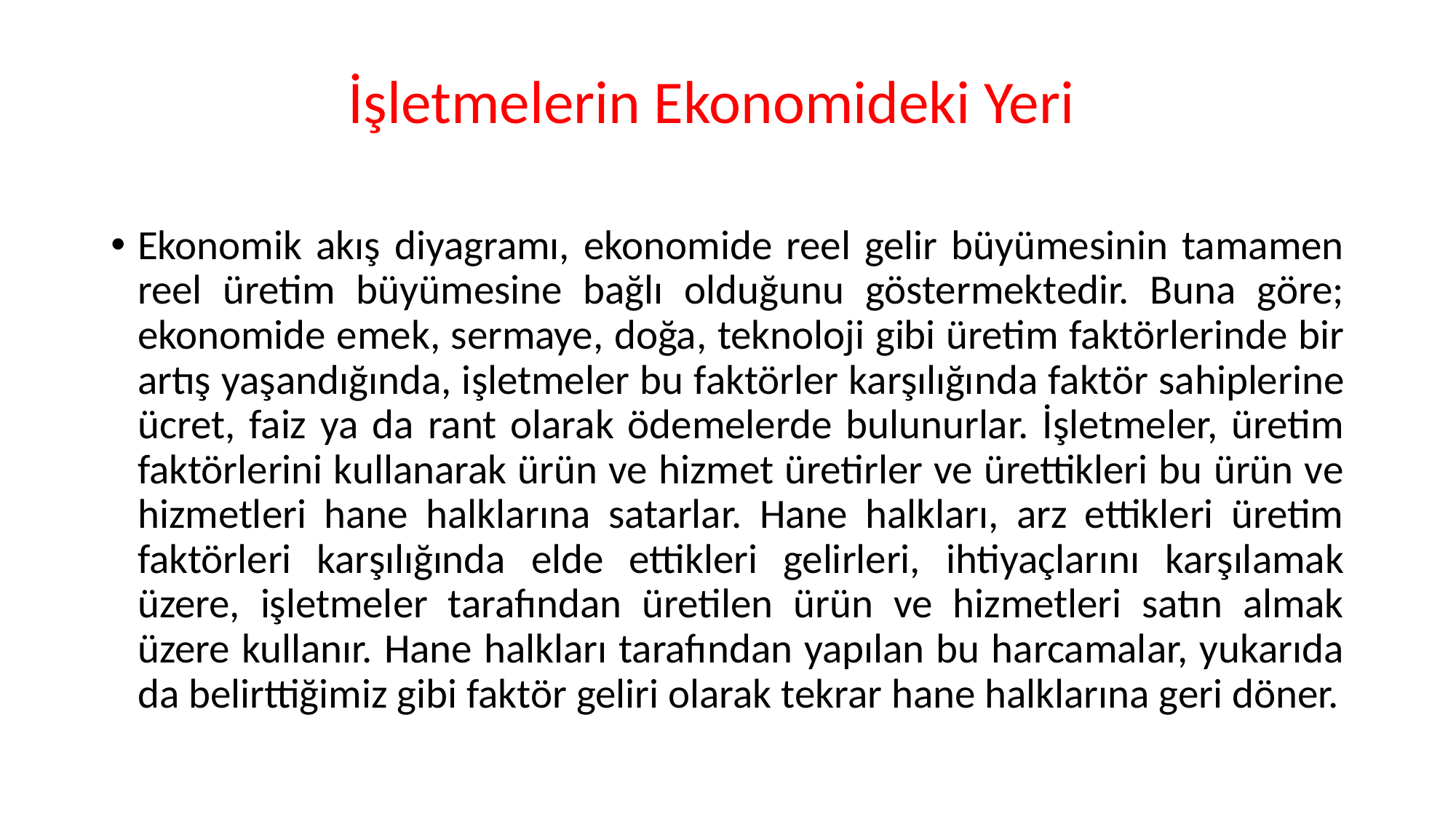

İşletmelerin Ekonomideki Yeri
Ekonomik akış diyagramı, ekonomide reel gelir büyümesinin tamamen reel üretim büyümesine bağlı olduğunu göstermektedir. Buna göre; ekonomide emek, sermaye, doğa, teknoloji gibi üretim faktörlerinde bir artış yaşandığında, işletmeler bu faktörler karşılığında faktör sahiplerine ücret, faiz ya da rant olarak ödemelerde bulunurlar. İşletmeler, üretim faktörlerini kullanarak ürün ve hizmet üretirler ve ürettikleri bu ürün ve hizmetleri hane halklarına satarlar. Hane halkları, arz ettikleri üretim faktörleri karşılığında elde ettikleri gelirleri, ihtiyaçlarını karşılamak üzere, işletmeler tarafından üretilen ürün ve hizmetleri satın almak üzere kullanır. Hane halkları tarafından yapılan bu harcamalar, yukarıda da belirttiğimiz gibi faktör geliri olarak tekrar hane halklarına geri döner.